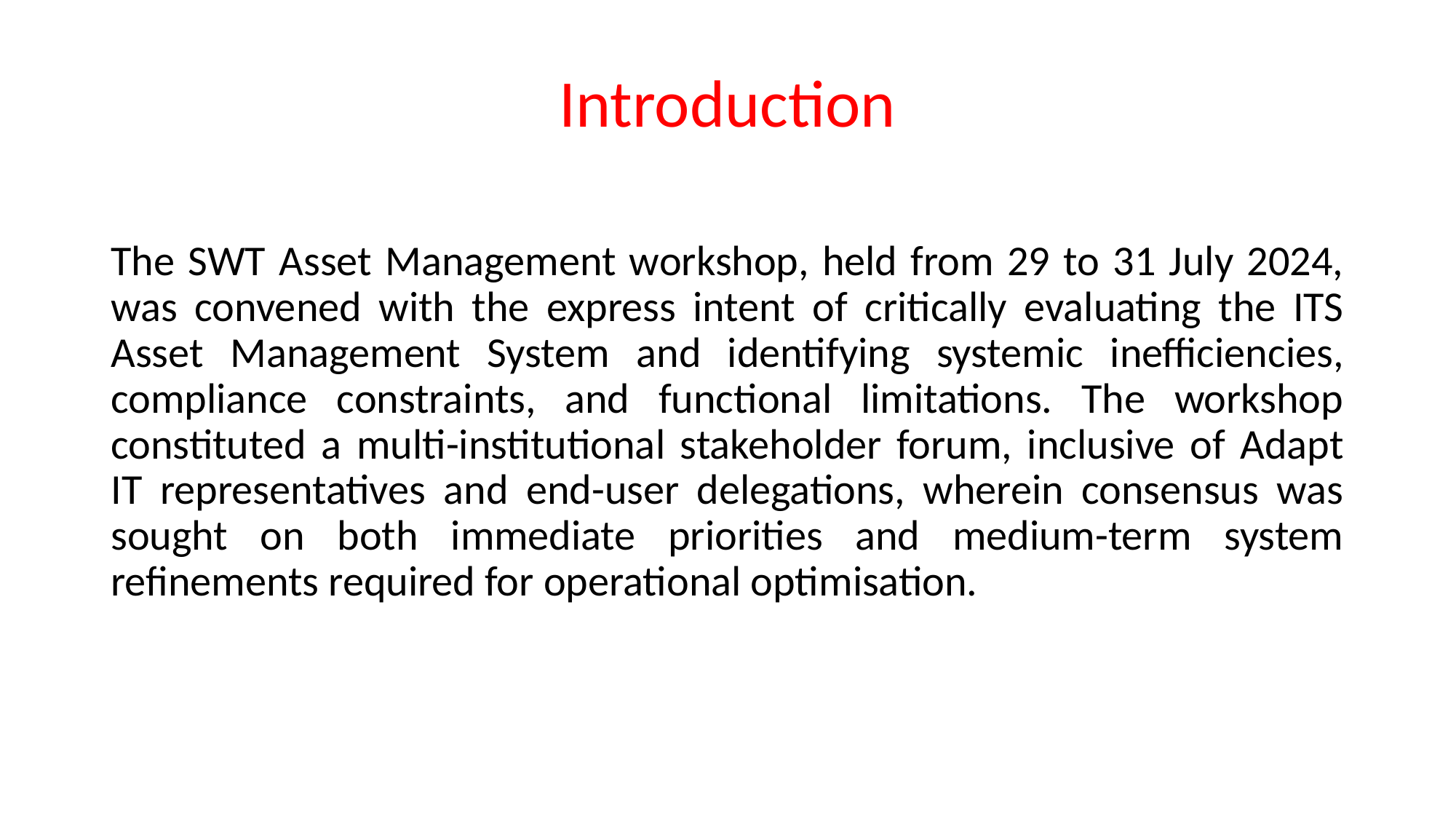

# Introduction

The SWT Asset Management workshop, held from 29 to 31 July 2024, was convened with the express intent of critically evaluating the ITS Asset Management System and identifying systemic inefficiencies, compliance constraints, and functional limitations. The workshop constituted a multi-institutional stakeholder forum, inclusive of Adapt IT representatives and end-user delegations, wherein consensus was sought on both immediate priorities and medium-term system refinements required for operational optimisation.